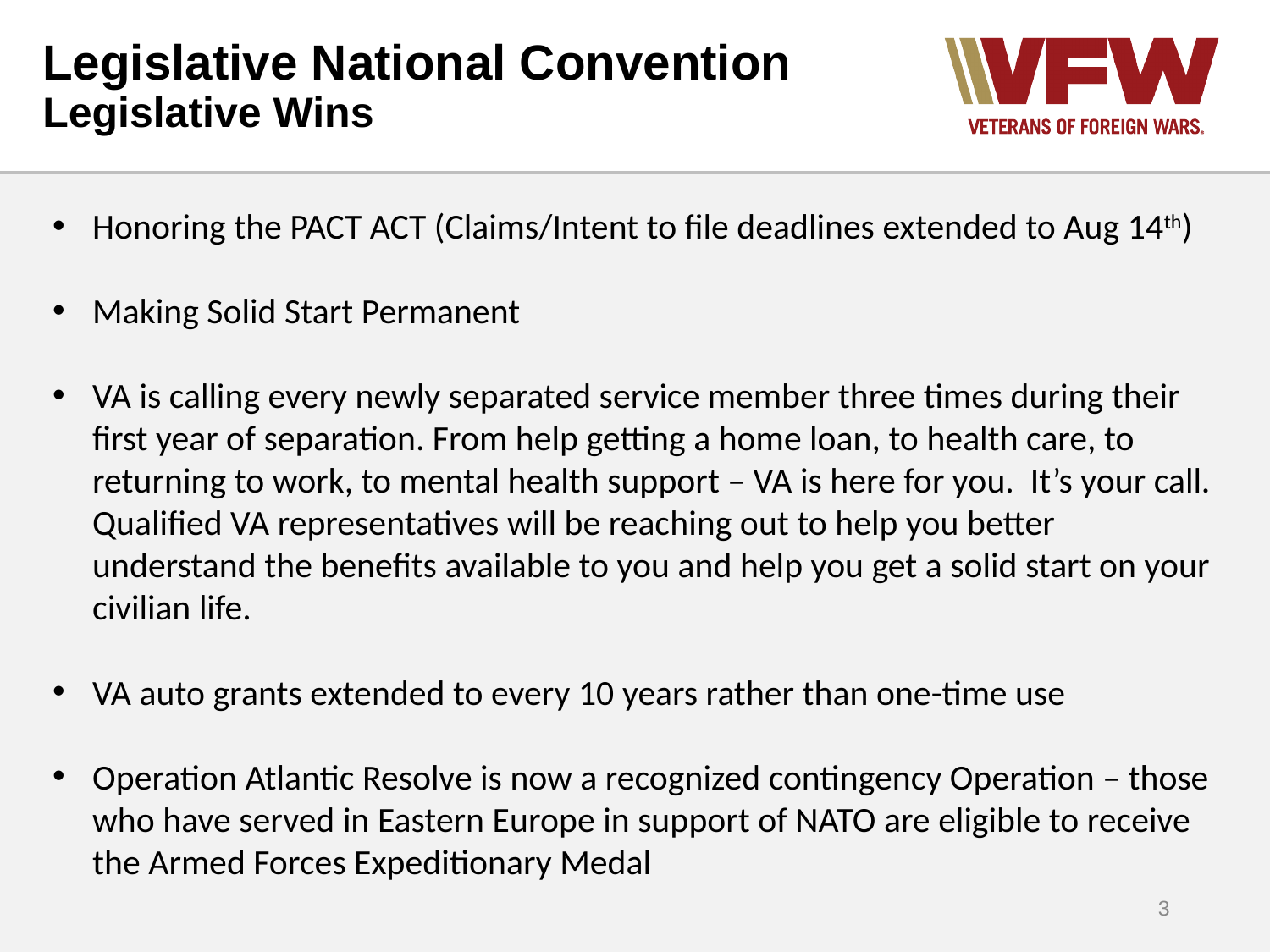

# Legislative National Convention Legislative Wins
Honoring the PACT ACT (Claims/Intent to file deadlines extended to Aug 14th)

Making Solid Start Permanent

VA is calling every newly separated service member three times during their first year of separation. From help getting a home loan, to health care, to returning to work, to mental health support – VA is here for you.  It’s your call. Qualified VA representatives will be reaching out to help you better understand the benefits available to you and help you get a solid start on your civilian life.

VA auto grants extended to every 10 years rather than one-time use

Operation Atlantic Resolve is now a recognized contingency Operation – those who have served in Eastern Europe in support of NATO are eligible to receive the Armed Forces Expeditionary Medal
3